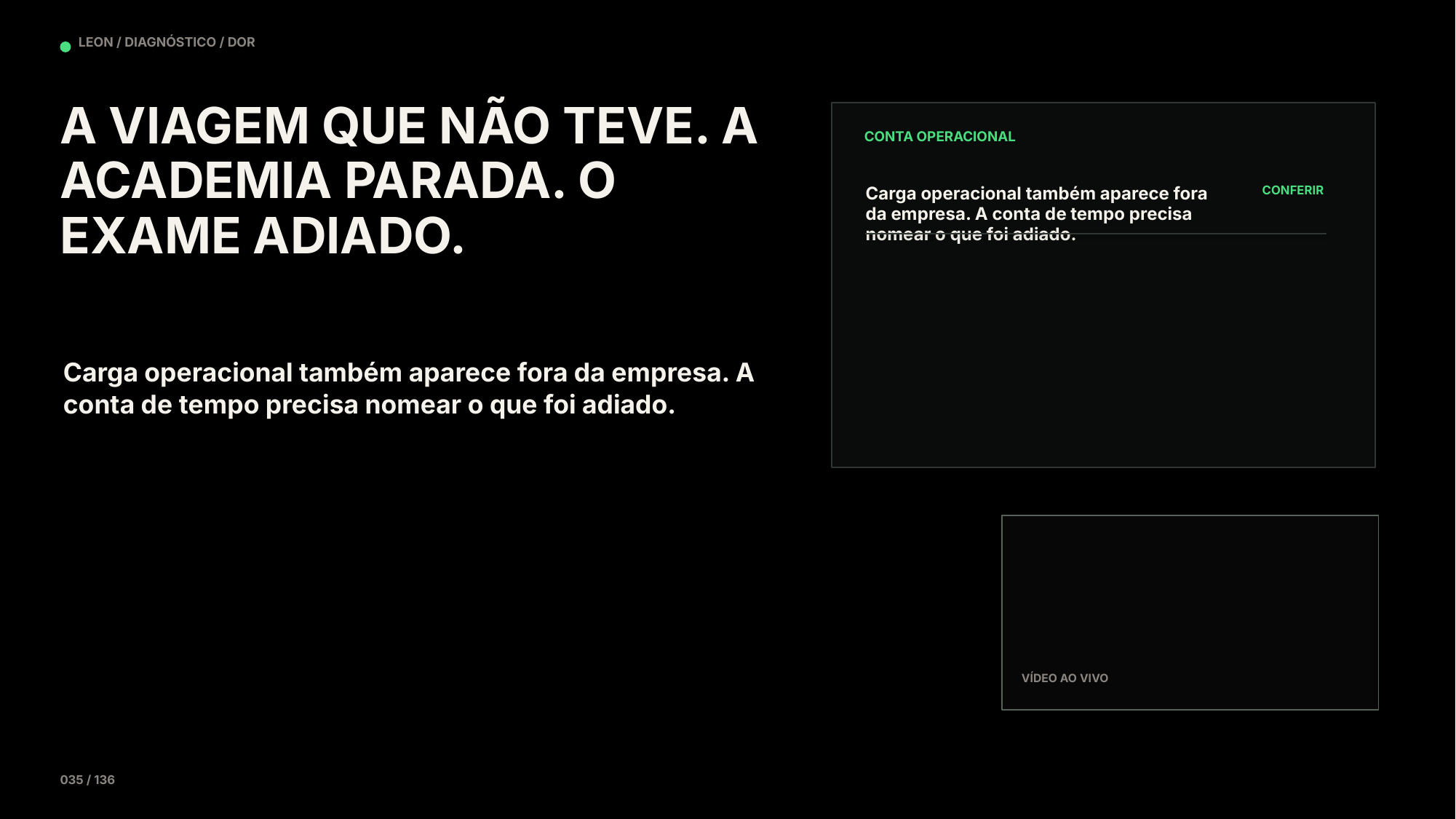

LEON / DIAGNÓSTICO / DOR

A VIAGEM QUE NÃO TEVE. A ACADEMIA PARADA. O EXAME ADIADO.

CONTA OPERACIONAL
Carga operacional também aparece fora da empresa. A conta de tempo precisa nomear o que foi adiado.
CONFERIR
Carga operacional também aparece fora da empresa. A conta de tempo precisa nomear o que foi adiado.

VÍDEO AO VIVO
035 / 136